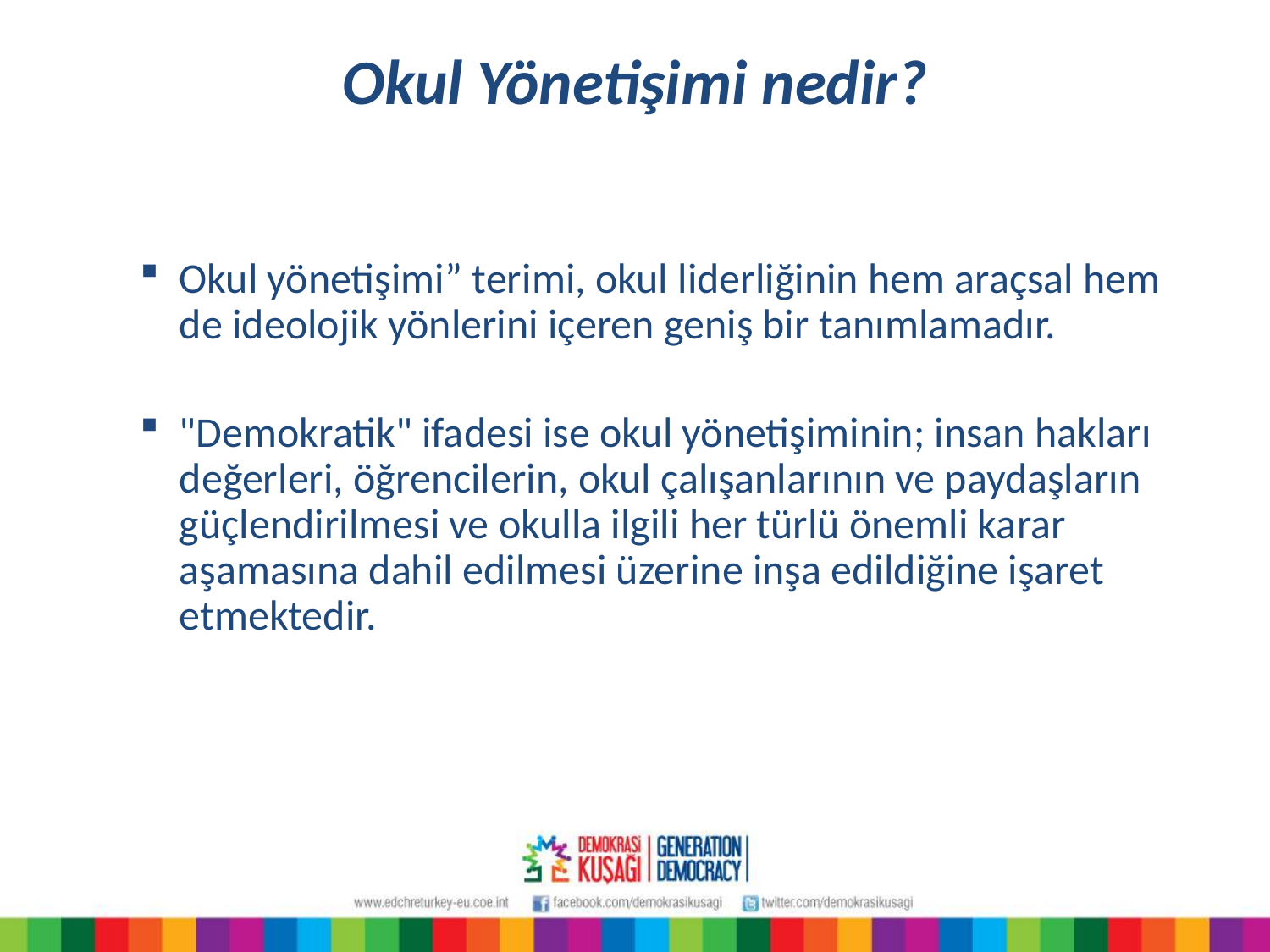

# Okul Yönetişimi nedir?

Okul yönetişimi” terimi, okul liderliğinin hem araçsal hem de ideolojik yönlerini içeren geniş bir tanımlamadır.

"Demokratik" ifadesi ise okul yönetişiminin; insan hakları değerleri, öğrencilerin, okul çalışanlarının ve paydaşların güçlendirilmesi ve okulla ilgili her türlü önemli karar aşamasına dahil edilmesi üzerine inşa edildiğine işaret etmektedir.